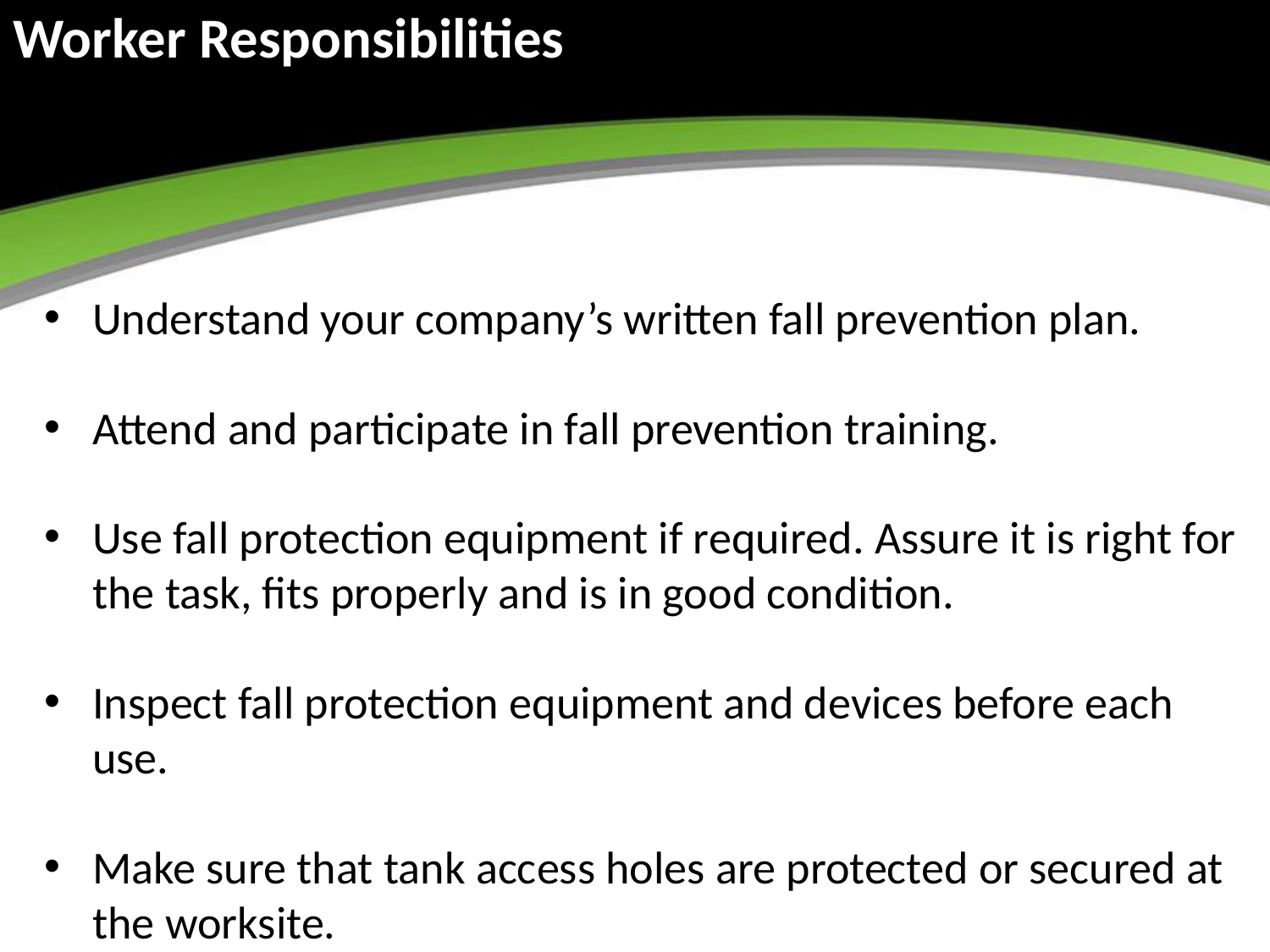

# Worker Responsibilities
Understand your company’s written fall prevention plan.

Attend and participate in fall prevention training.

Use fall protection equipment if required. Assure it is right for the task, fits properly and is in good condition.

Inspect fall protection equipment and devices before each use.

Make sure that tank access holes are protected or secured at the worksite.